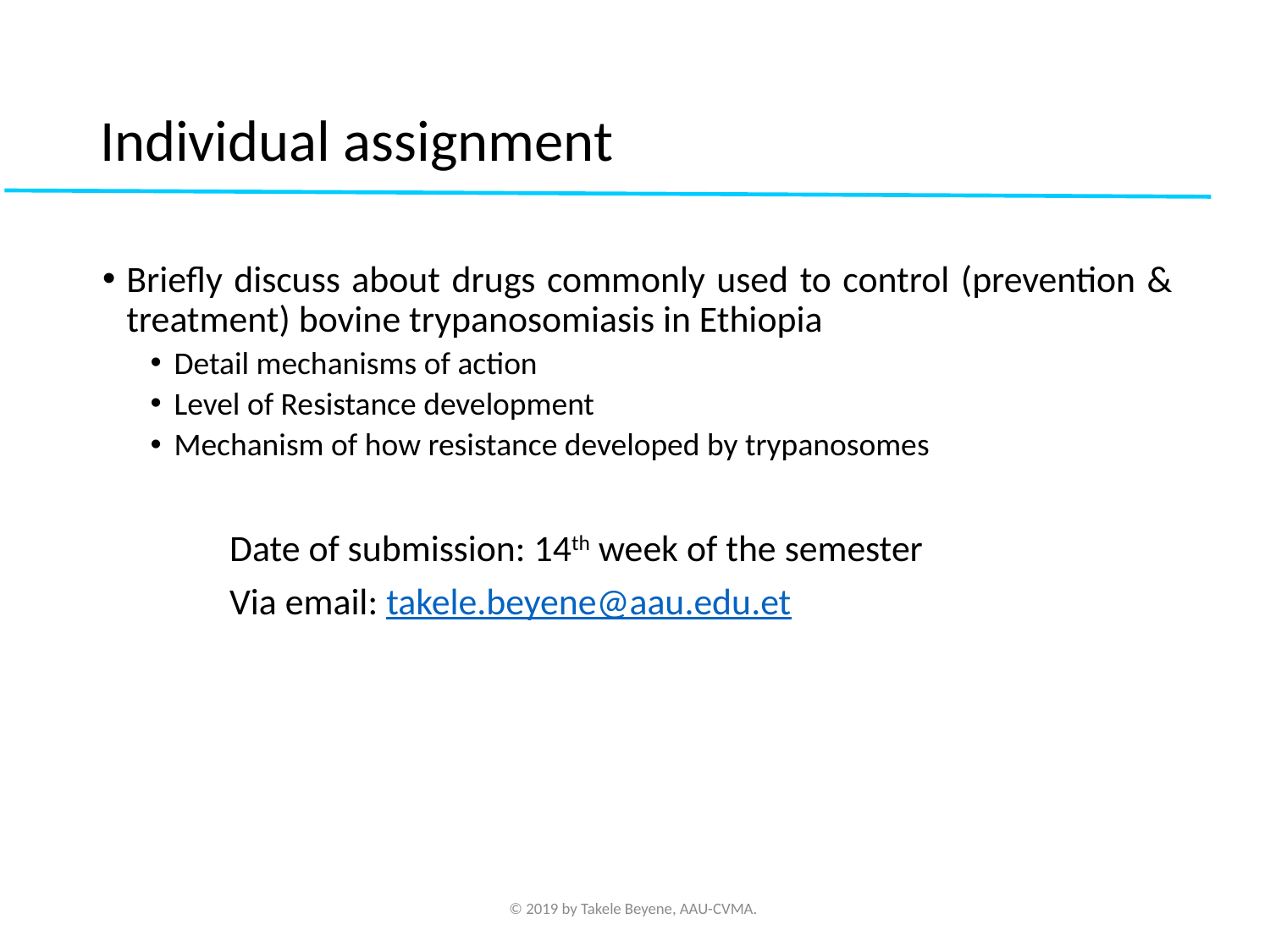

# Individual assignment

Briefly discuss about drugs commonly used to control (prevention & treatment) bovine trypanosomiasis in Ethiopia
Detail mechanisms of action
Level of Resistance development
Mechanism of how resistance developed by trypanosomes

	Date of submission: 14th week of the semester
	Via email: takele.beyene@aau.edu.et
© 2019 by Takele Beyene, AAU-CVMA.